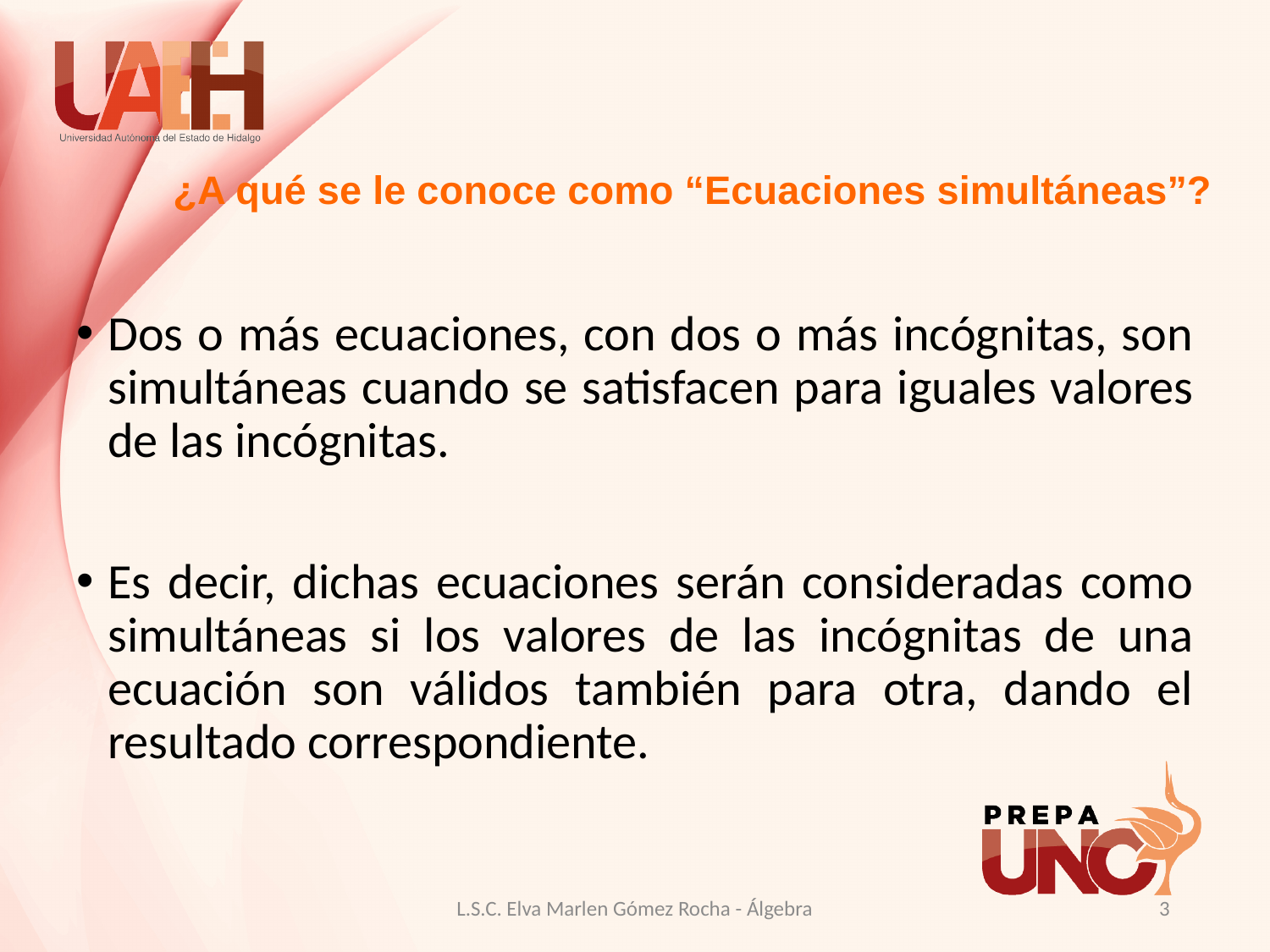

# ¿A qué se le conoce como “Ecuaciones simultáneas”?
Dos o más ecuaciones, con dos o más incógnitas, son simultáneas cuando se satisfacen para iguales valores de las incógnitas.

Es decir, dichas ecuaciones serán consideradas como simultáneas si los valores de las incógnitas de una ecuación son válidos también para otra, dando el resultado correspondiente.

L.S.C. Elva Marlen Gómez Rocha - Álgebra
3